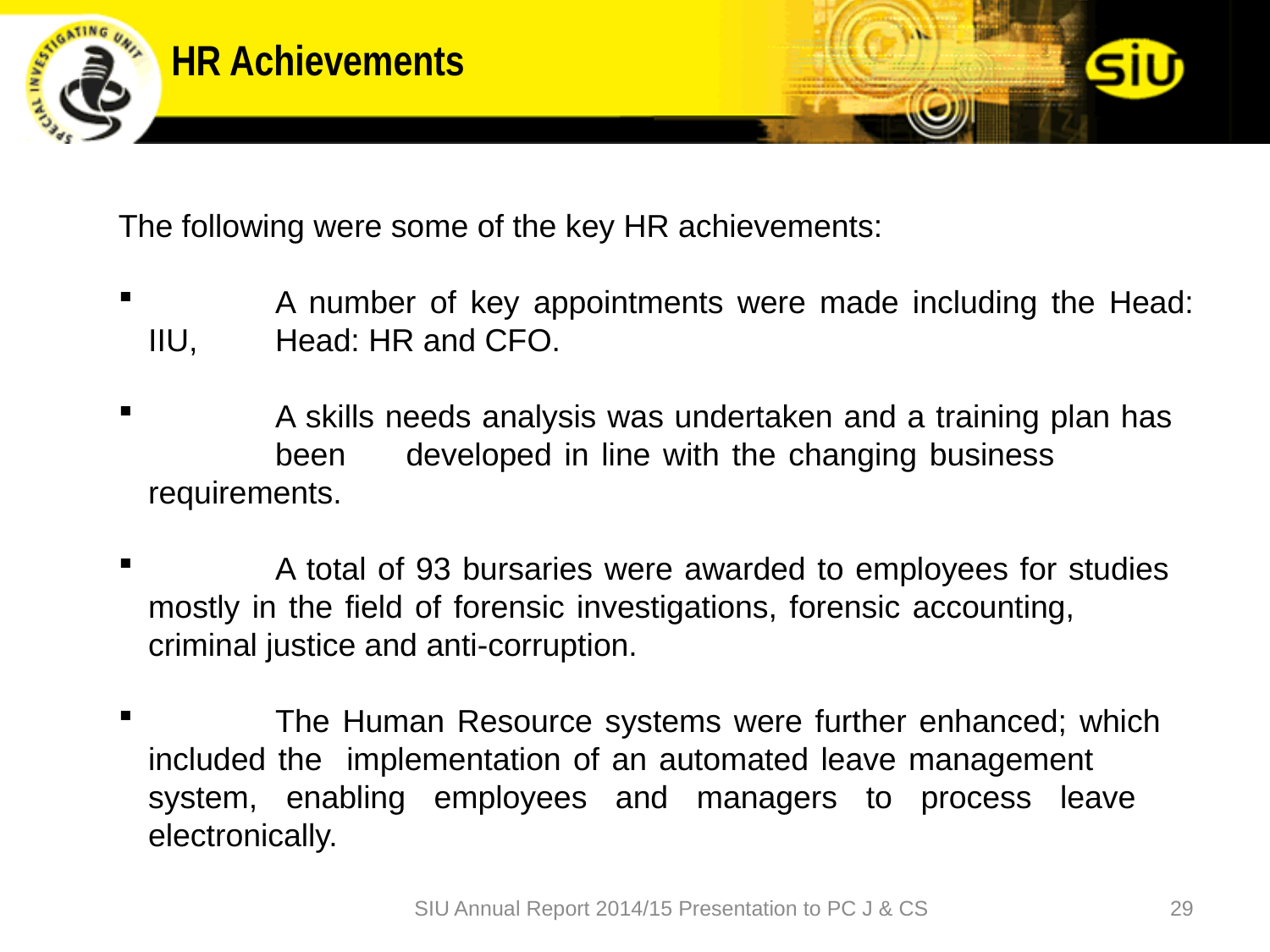

HR Achievements

The following were some of the key HR achievements:

	A number of key appointments were made including the Head: IIU, 	Head: HR and CFO.

	A skills needs analysis was undertaken and a training plan has   	been 	developed in line with the changing business 	requirements.

	A total of 93 bursaries were awarded to employees for studies 	mostly in the field of forensic investigations, forensic accounting, 	criminal justice and anti-corruption.

	The Human Resource systems were further enhanced; which 	included the  implementation of an automated leave management 	system, enabling employees and managers to process leave 	electronically.

SIU Annual Report 2014/15 Presentation to PC J & CS
29